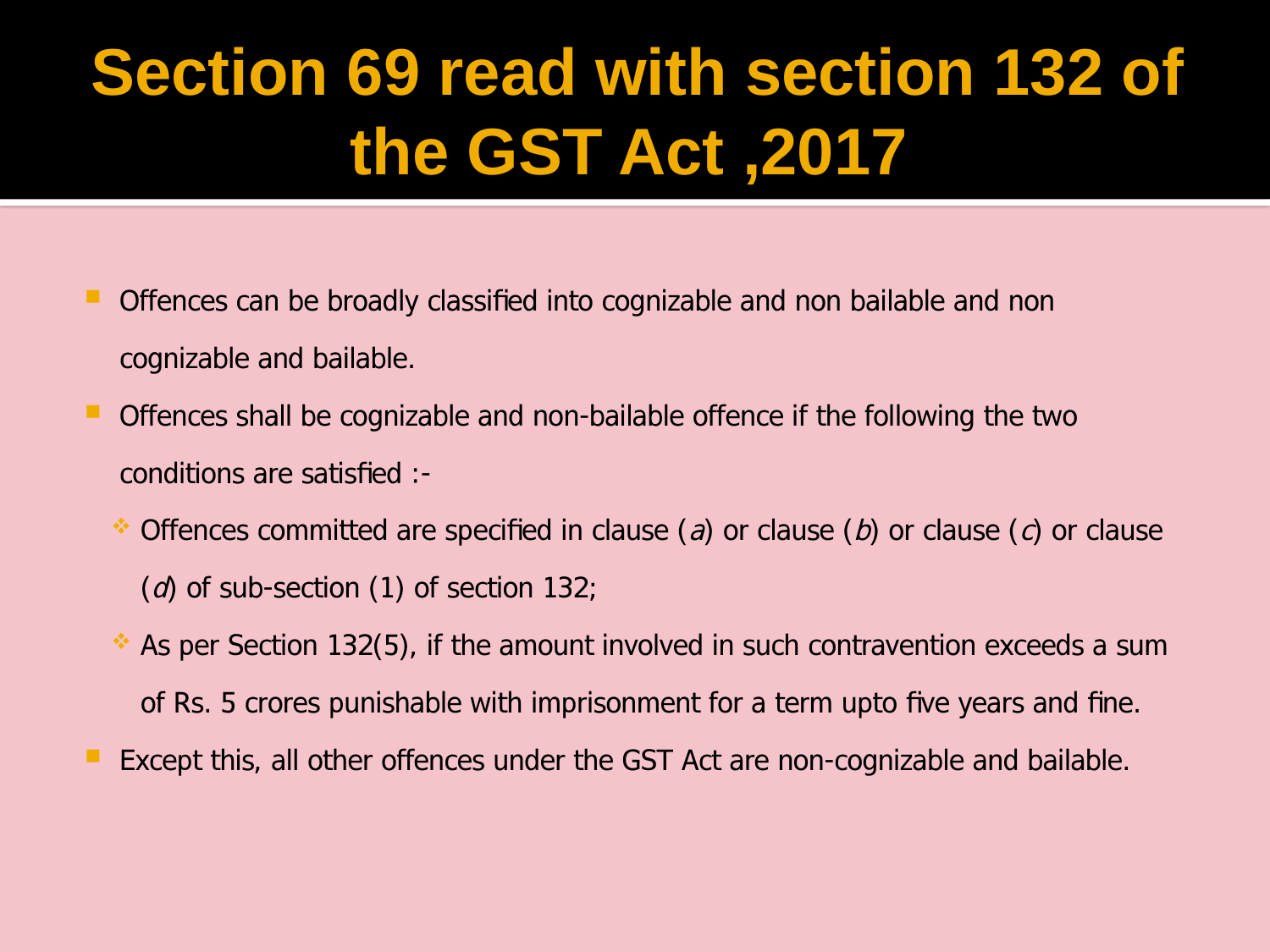

# Section 69 read with section 132 of the GST Act ,2017
Offences can be broadly classified into cognizable and non bailable and non cognizable and bailable.
Offences shall be cognizable and non-bailable offence if the following the two conditions are satisfied :-
Offences committed are specified in clause (a) or clause (b) or clause (c) or clause (d) of sub-section (1) of section 132;
As per Section 132(5), if the amount involved in such contravention exceeds a sum of Rs. 5 crores punishable with imprisonment for a term upto five years and fine.
Except this, all other offences under the GST Act are non-cognizable and bailable.